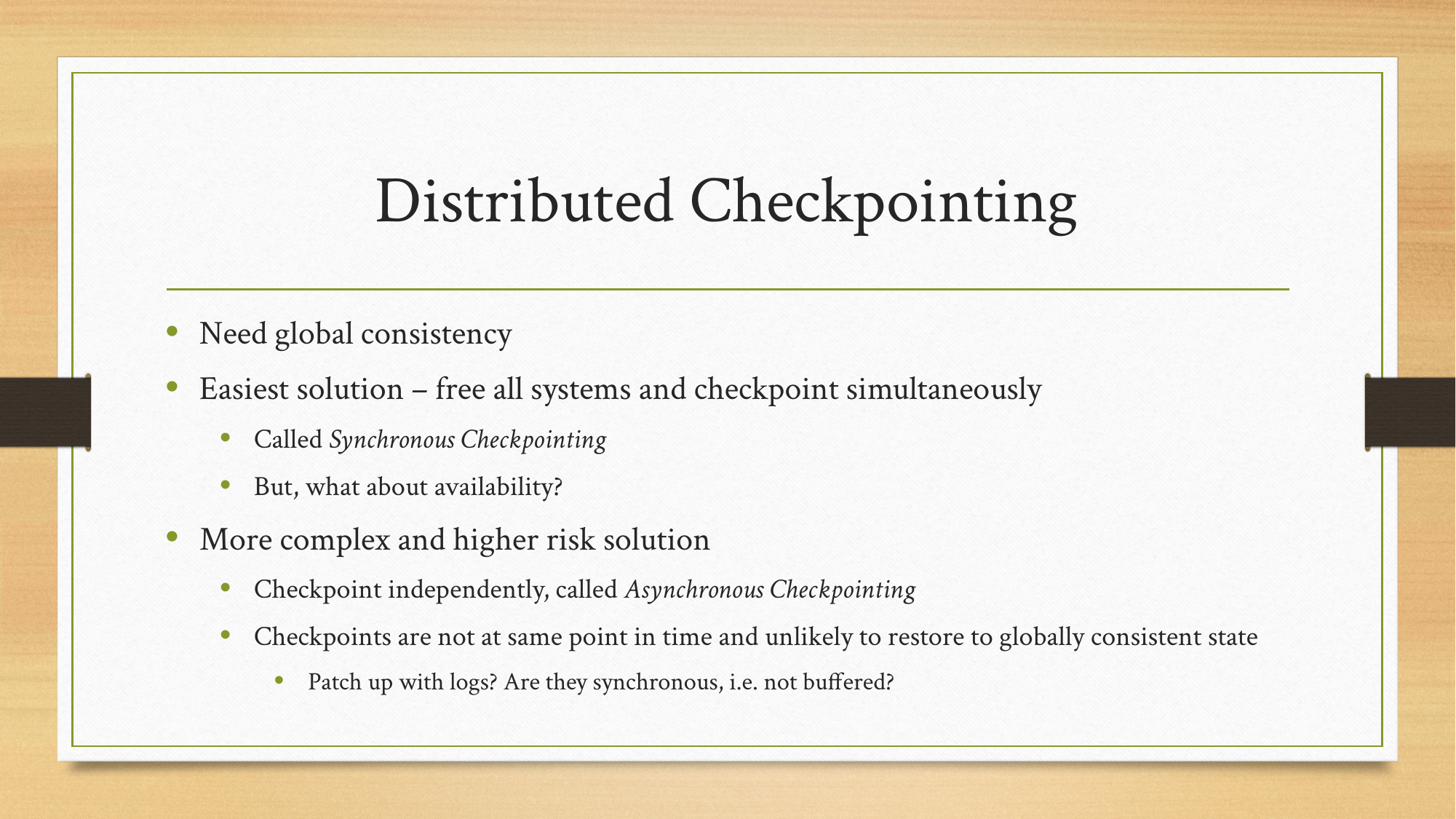

# Distributed Checkpointing
Need global consistency
Easiest solution – free all systems and checkpoint simultaneously
Called Synchronous Checkpointing
But, what about availability?
More complex and higher risk solution
Checkpoint independently, called Asynchronous Checkpointing
Checkpoints are not at same point in time and unlikely to restore to globally consistent state
Patch up with logs? Are they synchronous, i.e. not buffered?